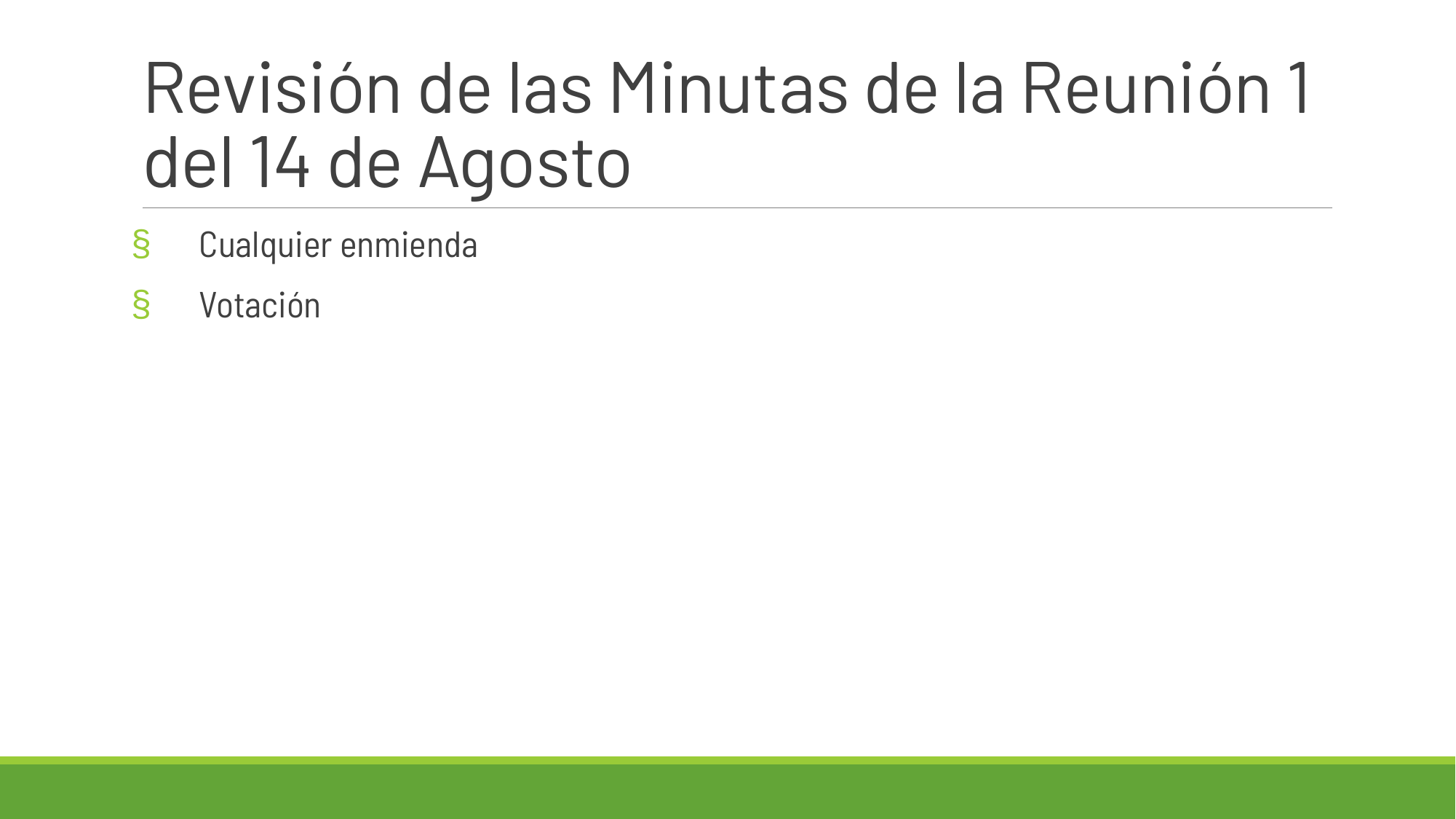

# Revisión de las Minutas de la Reunión 1 del 14 de Agosto
Cualquier enmienda
Votación